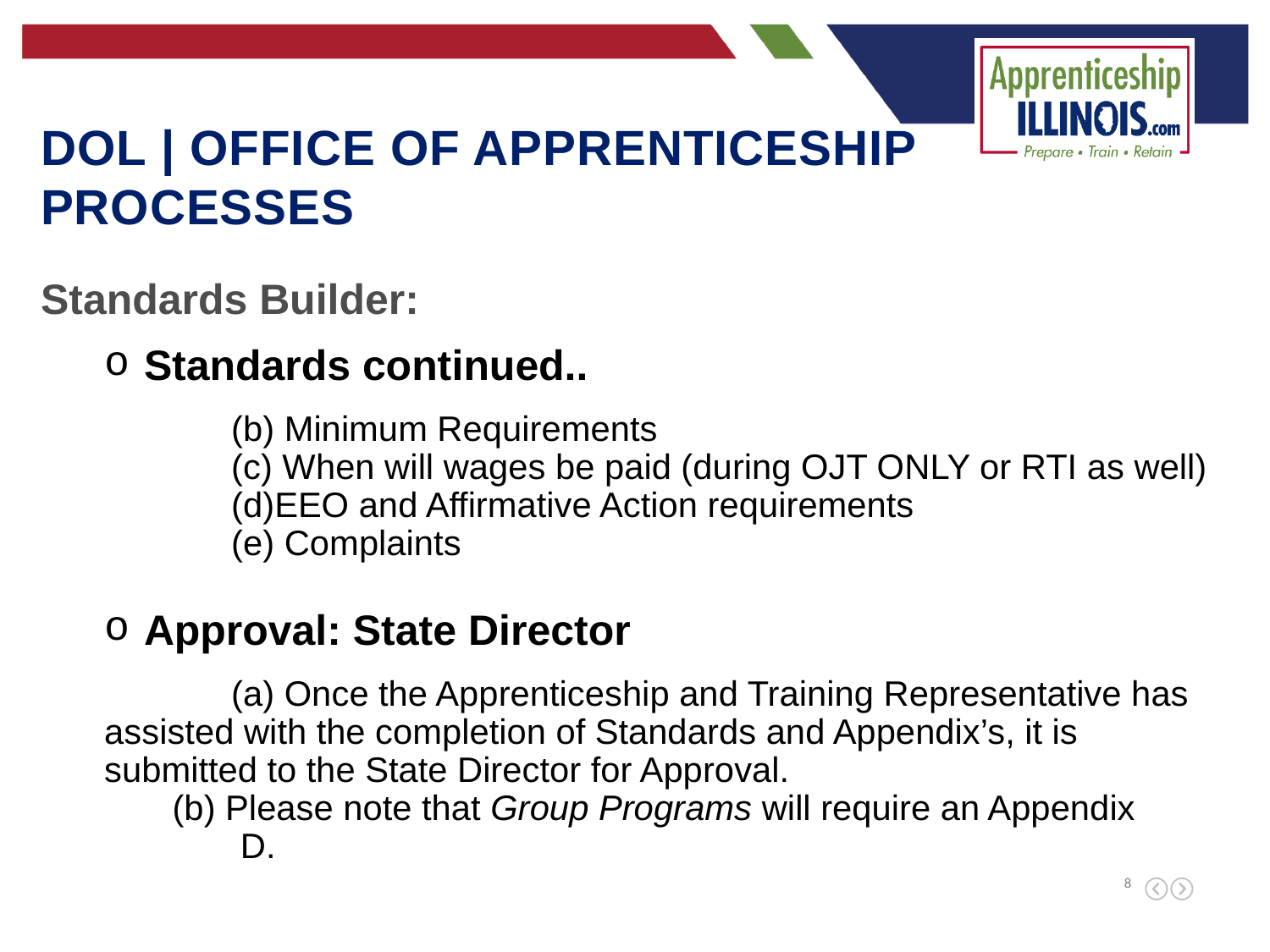

DOL | Office of Apprenticeship Processes

Standards Builder:
Standards continued..
	(b) Minimum Requirements
	(c) When will wages be paid (during OJT ONLY or RTI as well)
	(d)EEO and Affirmative Action requirements
	(e) Complaints

Approval: State Director
	(a) Once the Apprenticeship and Training Representative has assisted with the completion of Standards and Appendix’s, it is submitted to the State Director for Approval.
       (b) Please note that Group Programs will require an Appendix
              D.